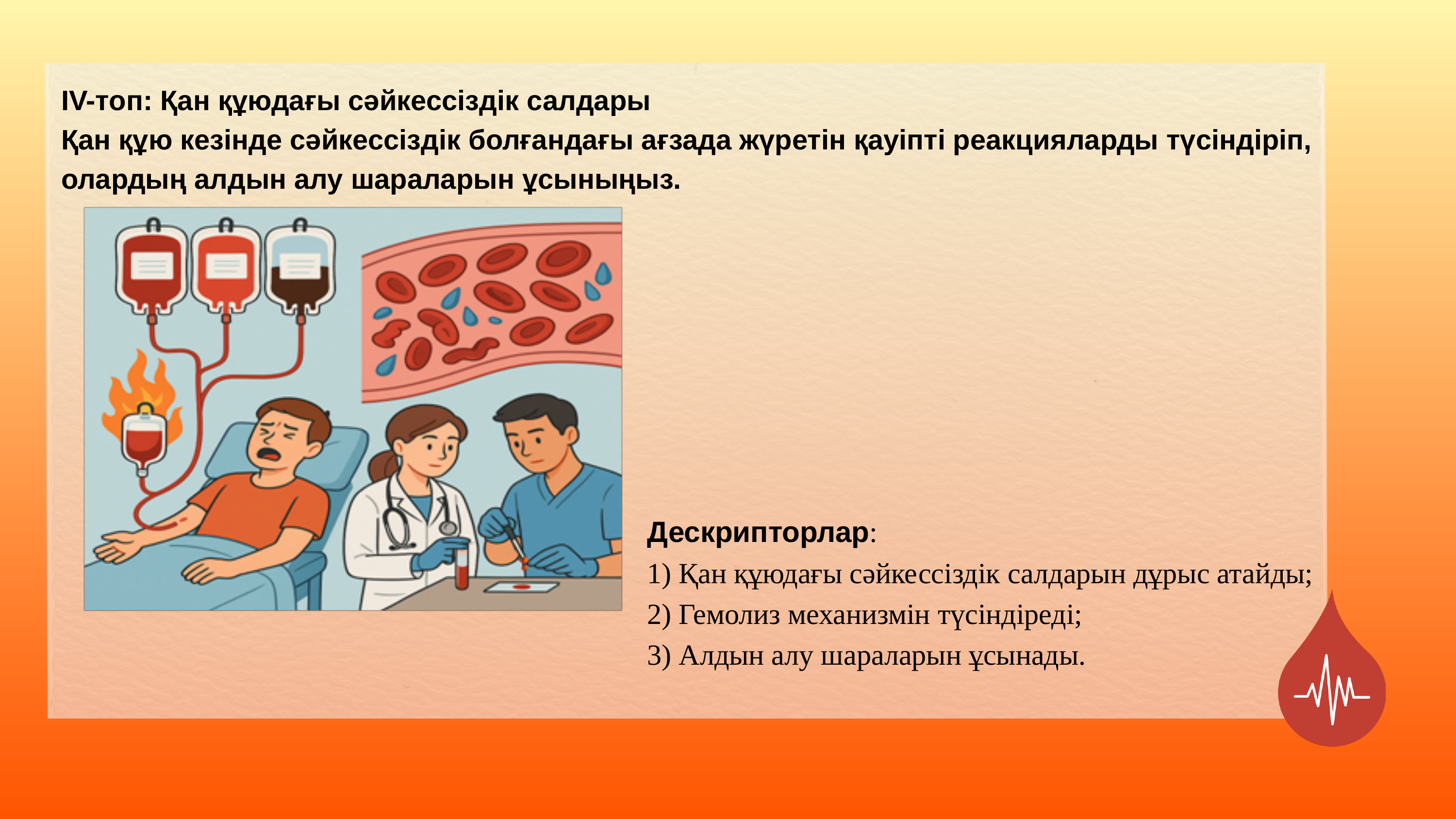

IV-топ: Қан құюдағы сәйкессіздік салдары
Қан құю кезінде сәйкессіздік болғандағы ағзада жүретін қауіпті реакцияларды түсіндіріп, олардың алдын алу шараларын ұсыныңыз.

Дескрипторлар:
1) Қан құюдағы сәйкессіздік салдарын дұрыс атайды;
2) Гемолиз механизмін түсіндіреді;
3) Алдын алу шараларын ұсынады.